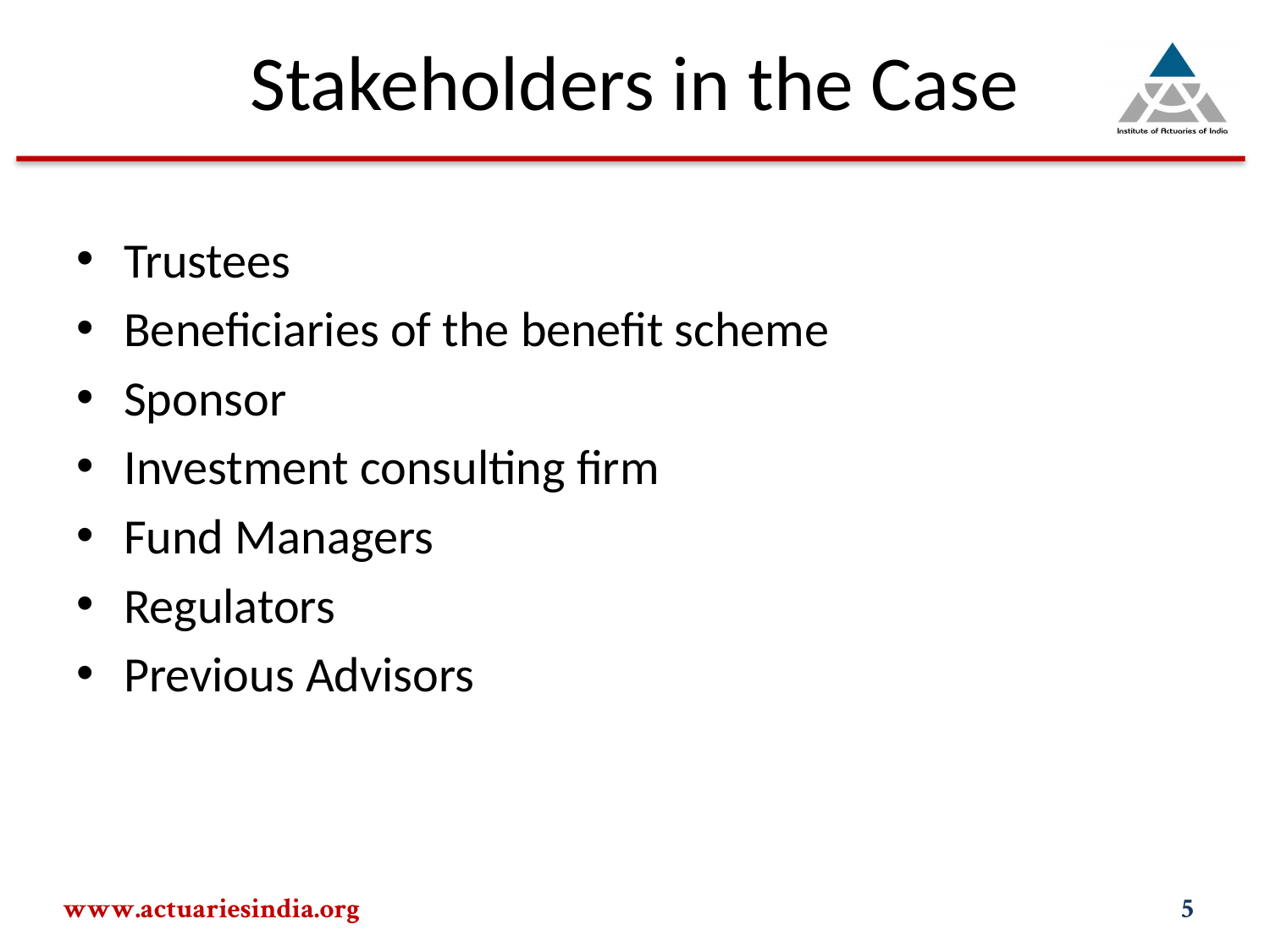

# Stakeholders in the Case
Trustees
Beneficiaries of the benefit scheme
Sponsor
Investment consulting firm
Fund Managers
Regulators
Previous Advisors

www.actuariesindia.org
5